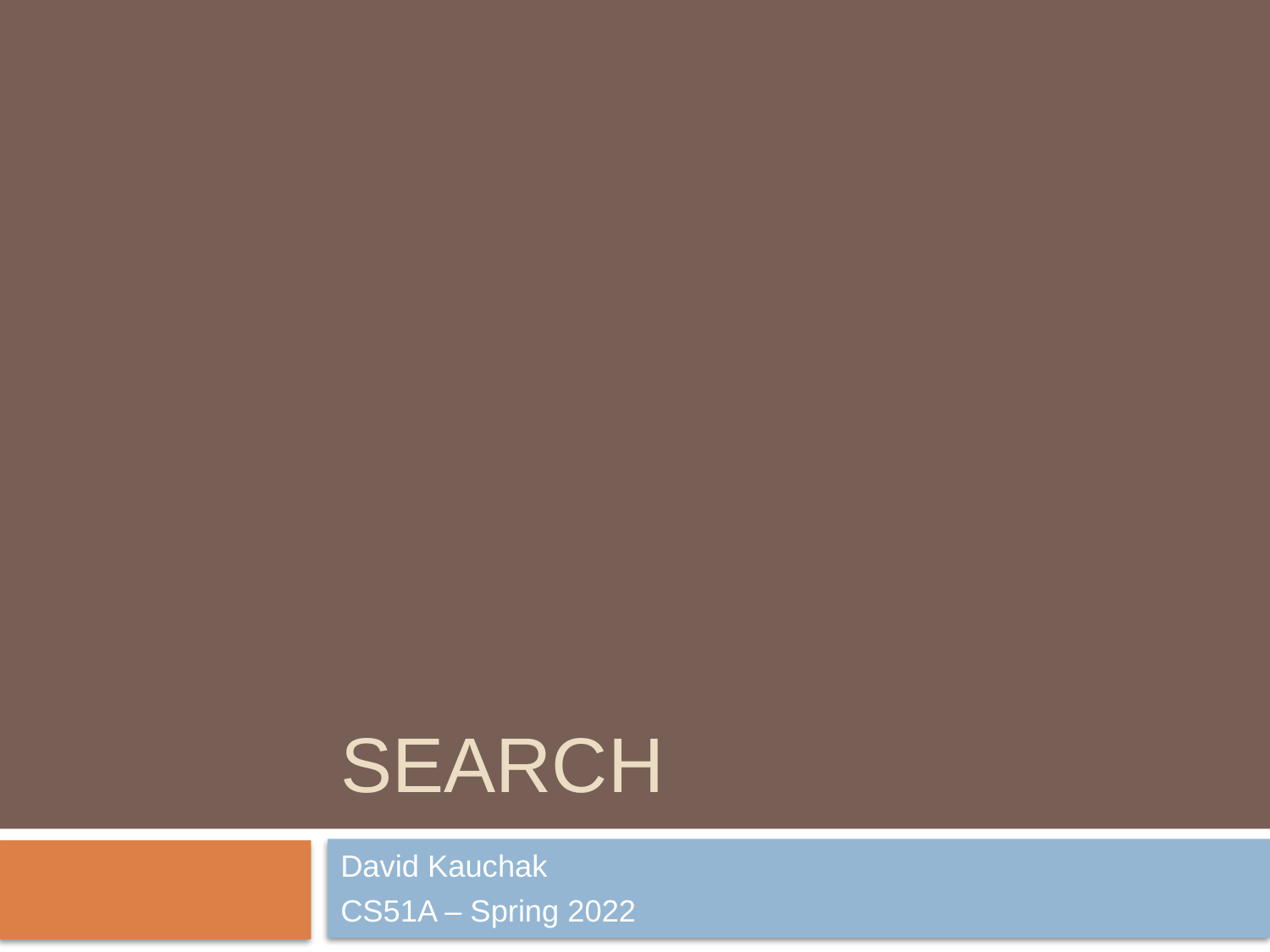

# Search
David Kauchak
CS51A – Spring 2022